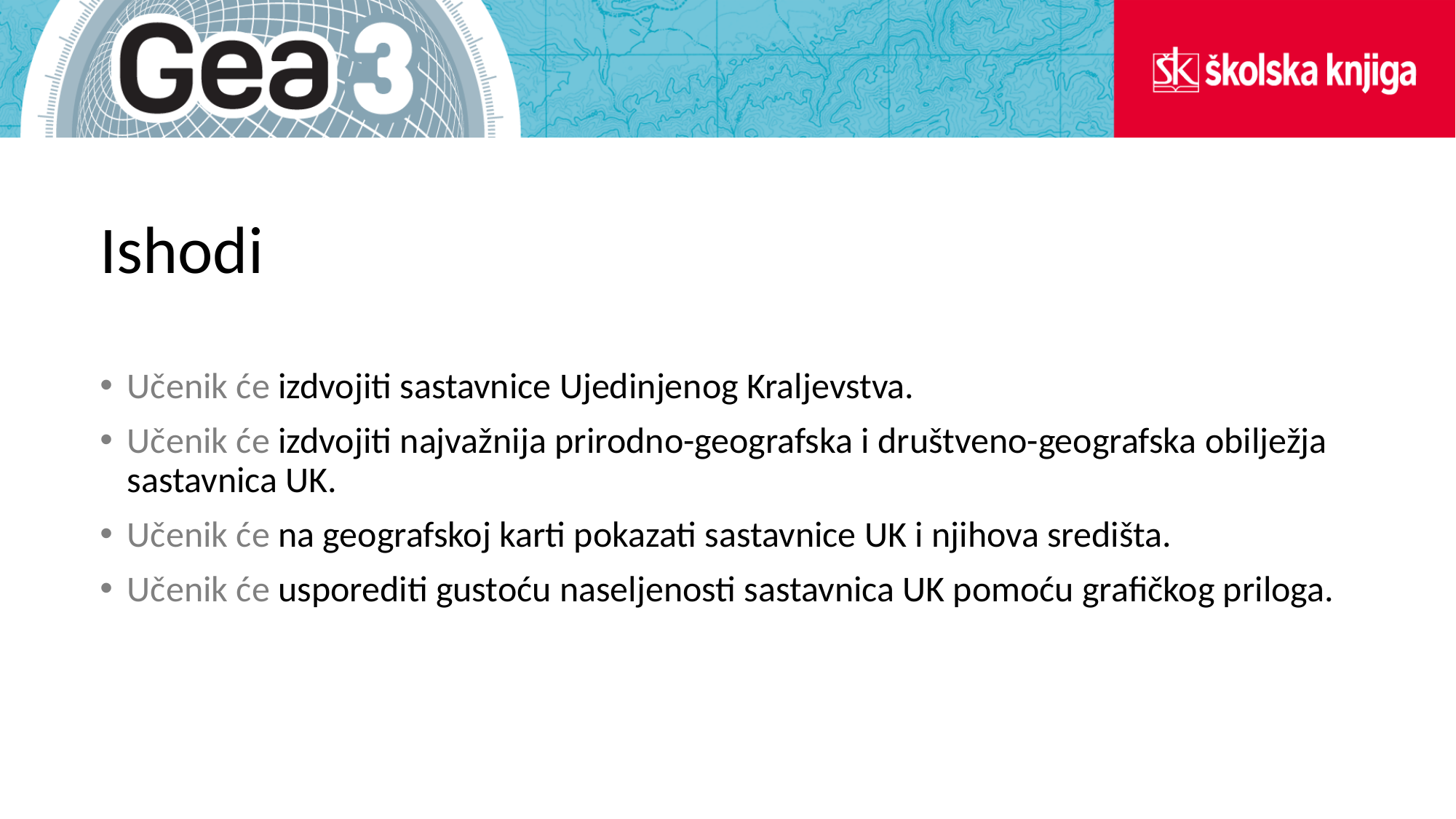

# Ishodi
Učenik će izdvojiti sastavnice Ujedinjenog Kraljevstva.
Učenik će izdvojiti najvažnija prirodno-geografska i društveno-geografska obilježja sastavnica UK.
Učenik će na geografskoj karti pokazati sastavnice UK i njihova središta.
Učenik će usporediti gustoću naseljenosti sastavnica UK pomoću grafičkog priloga.